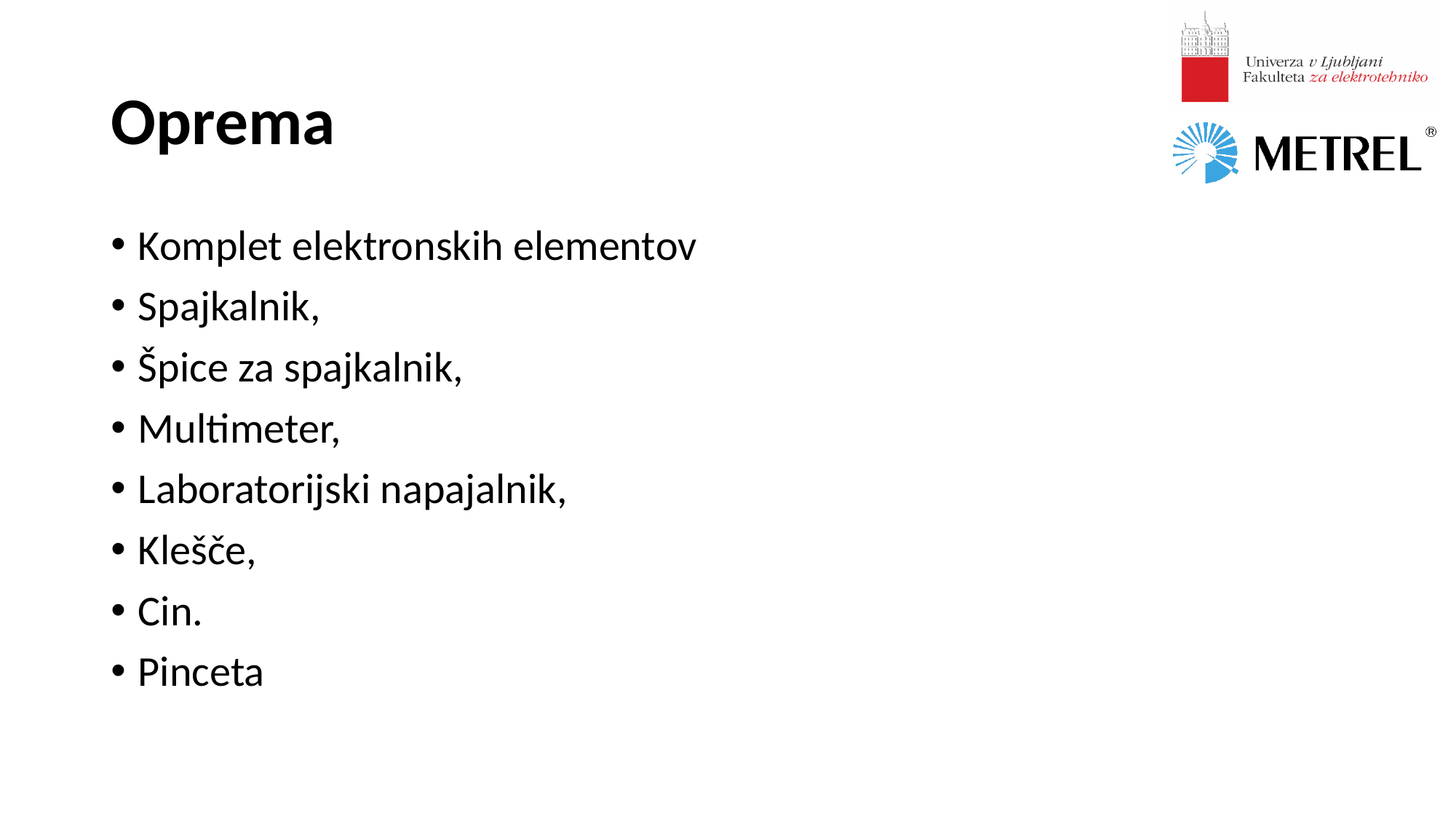

# Oprema
Komplet elektronskih elementov
Spajkalnik,
Špice za spajkalnik,
Multimeter,
Laboratorijski napajalnik,
Klešče,
Cin.
Pinceta